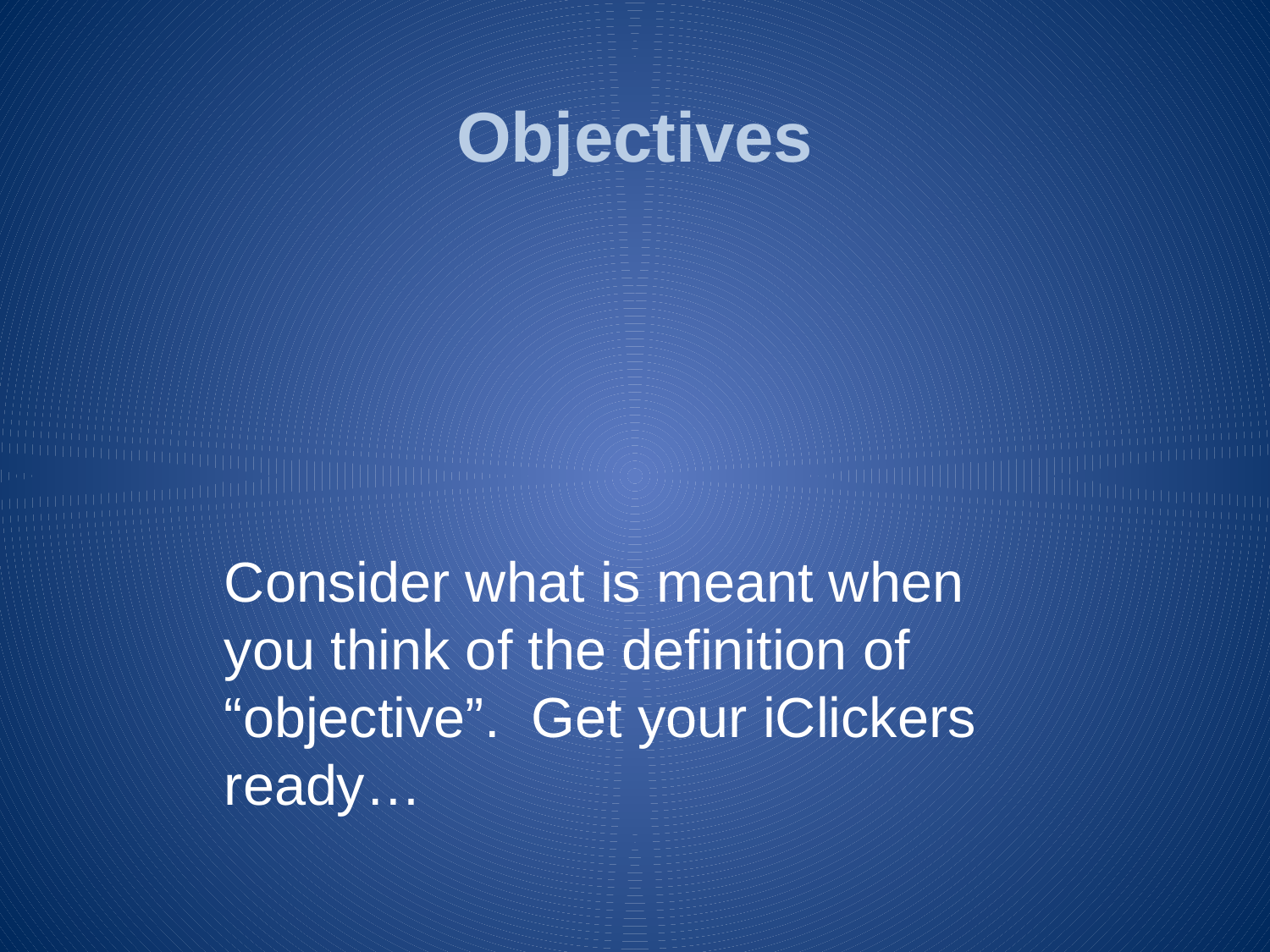

# Objectives
Consider what is meant when you think of the definition of “objective”.  Get your iClickers ready…